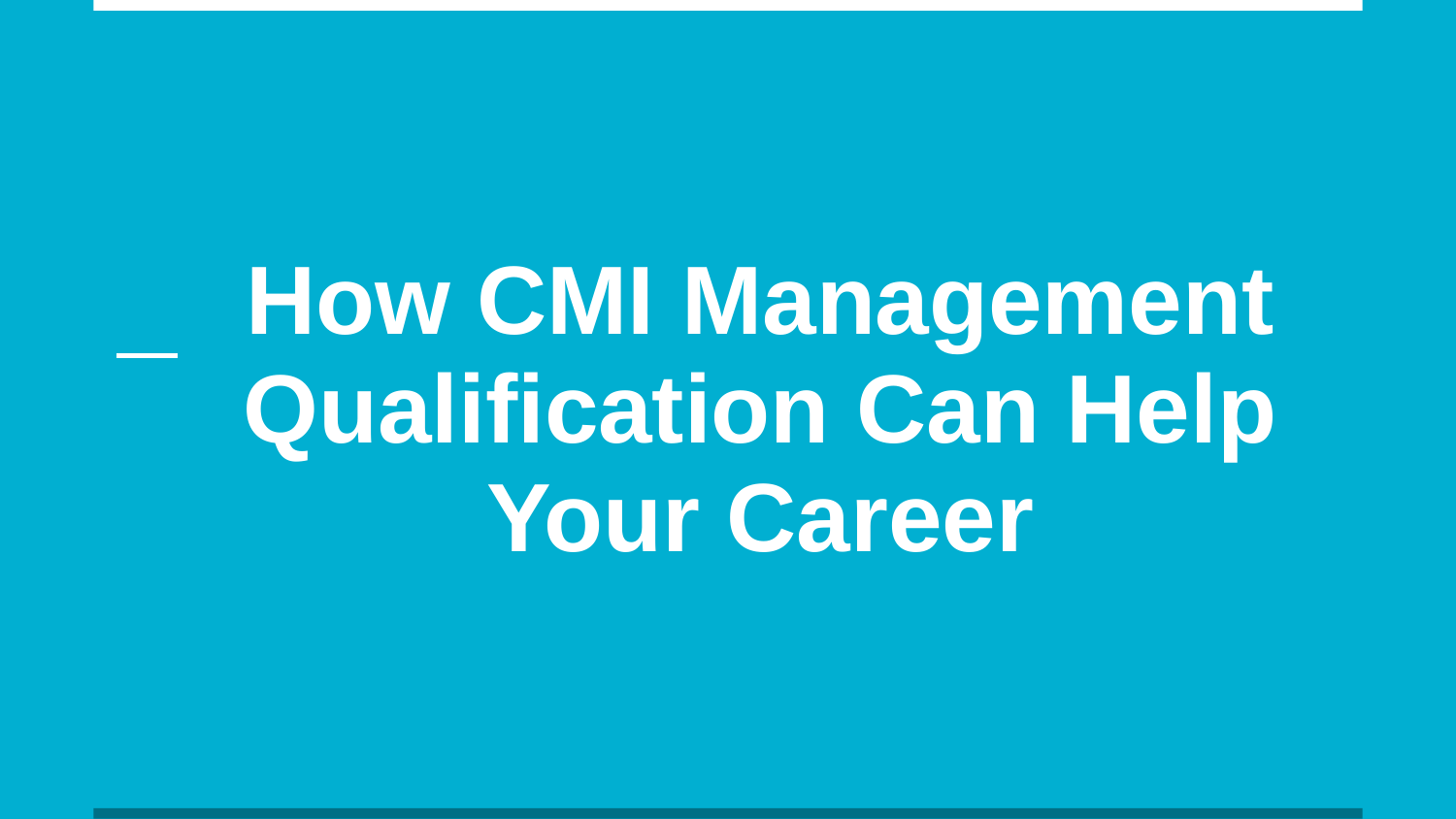

# How CMI Management Qualification Can Help Your Career